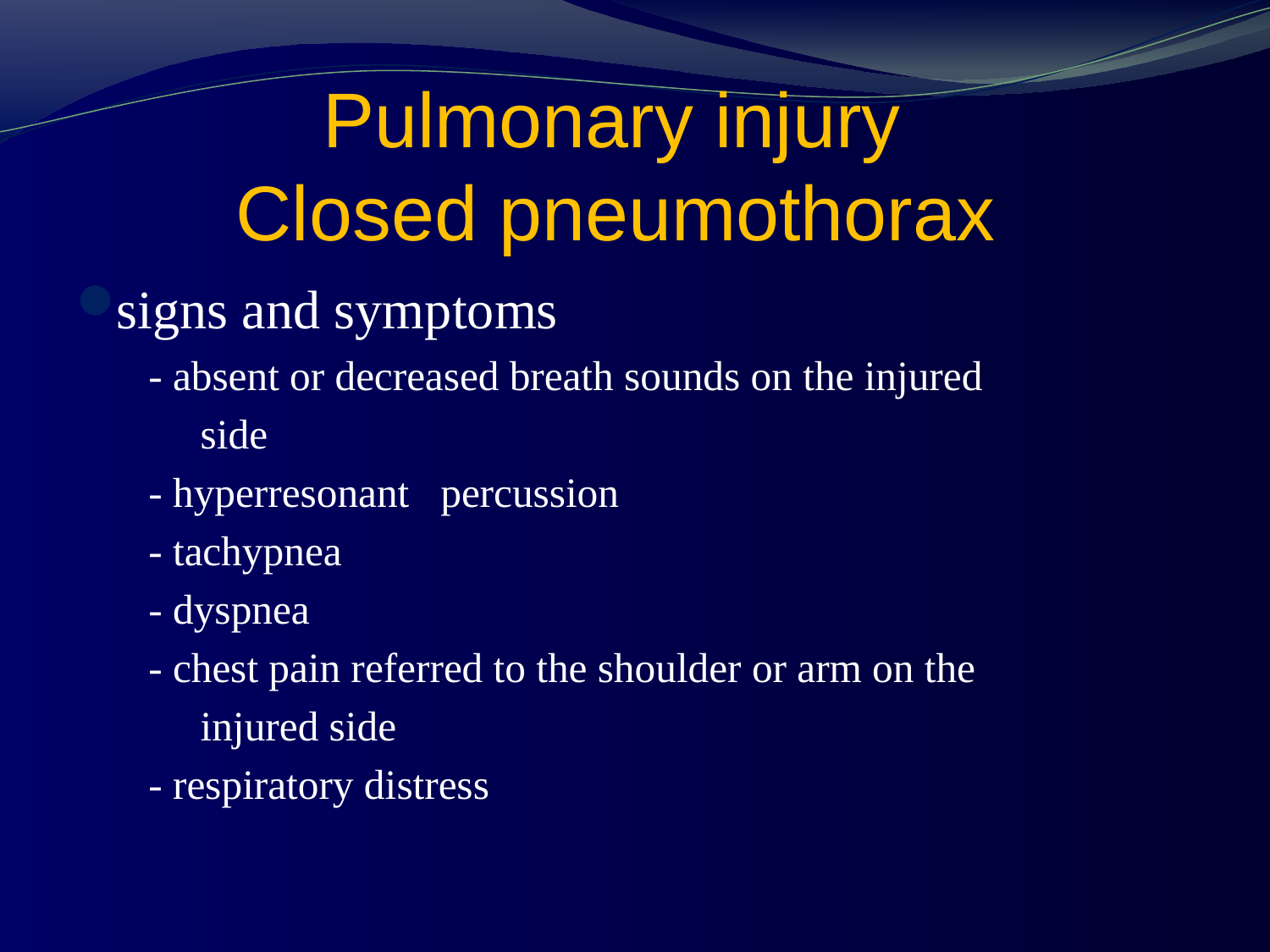

# Pulmonary injury Closed pneumothorax
signs and symptoms
       - absent or decreased breath sounds on the injured
            side
       - hyperresonant   percussion
       - tachypnea
       - dyspnea
       - chest pain referred to the shoulder or arm on the
            injured side
       - respiratory distress